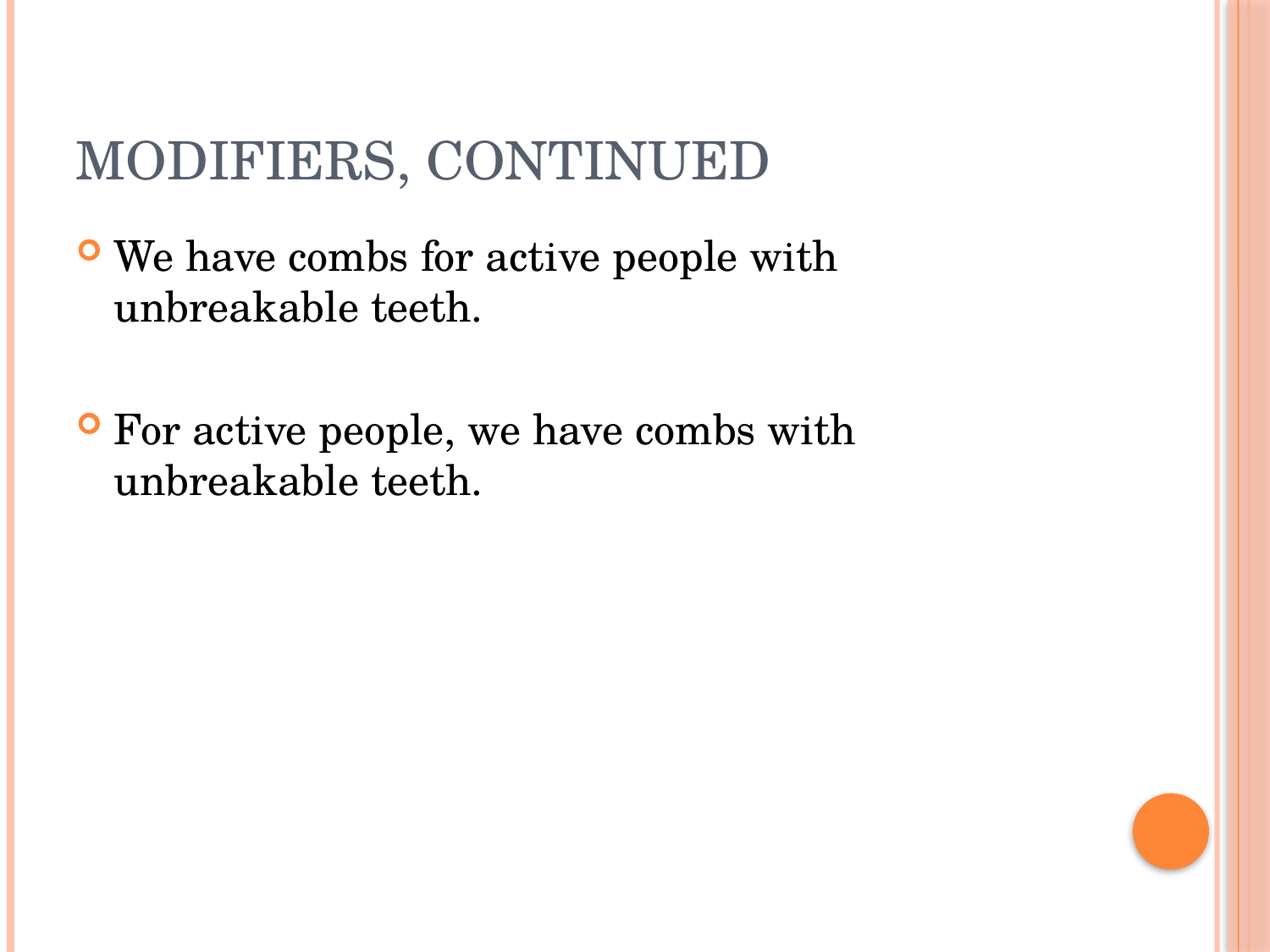

# Modifiers, Continued
We have combs for active people with unbreakable teeth.

For active people, we have combs with unbreakable teeth.